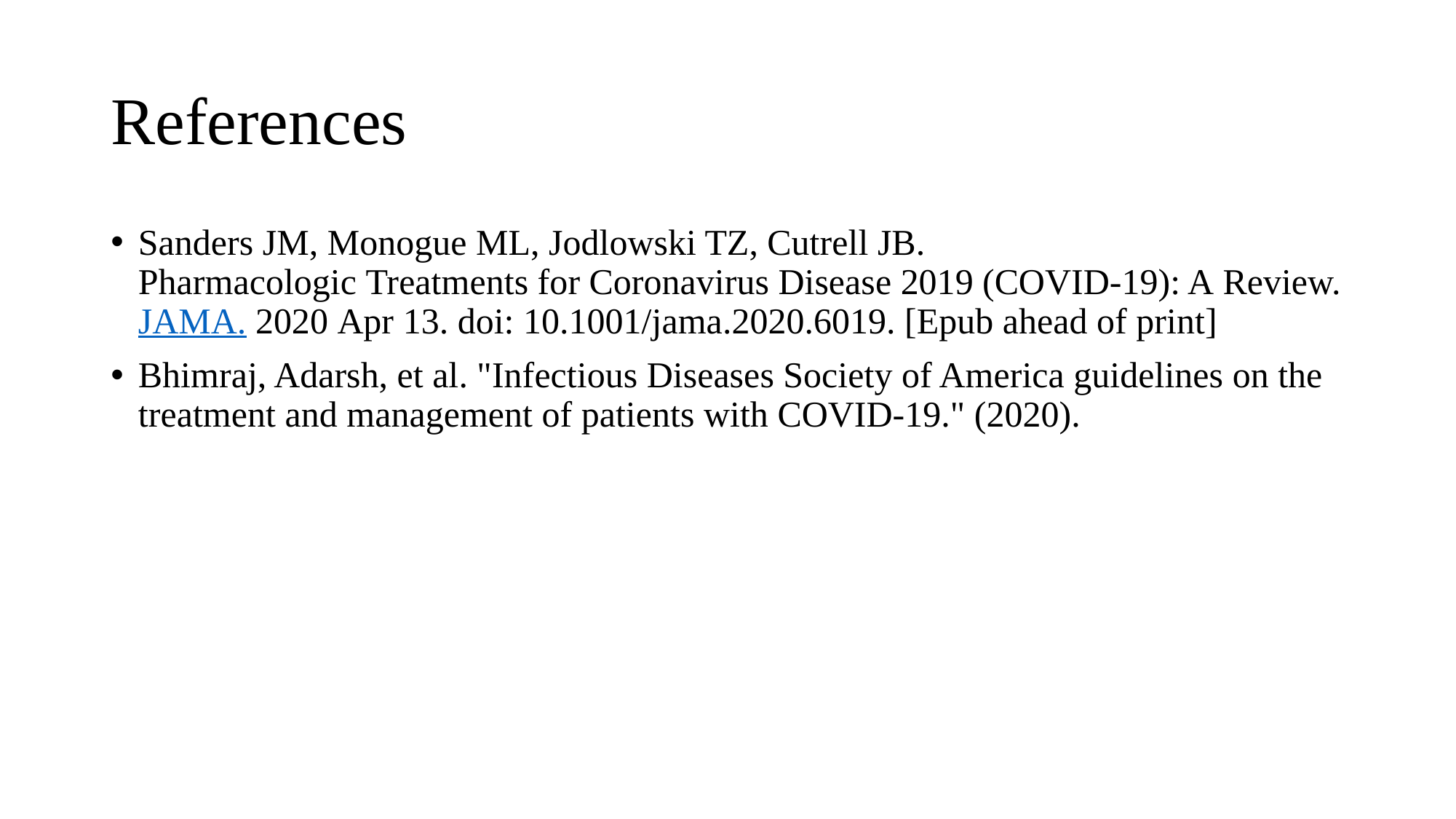

# References
Sanders JM, Monogue ML, Jodlowski TZ, Cutrell JB. Pharmacologic Treatments for Coronavirus Disease 2019 (COVID-19): A Review. JAMA. 2020 Apr 13. doi: 10.1001/jama.2020.6019. [Epub ahead of print]
Bhimraj, Adarsh, et al. "Infectious Diseases Society of America guidelines on the treatment and management of patients with COVID-19." (2020).